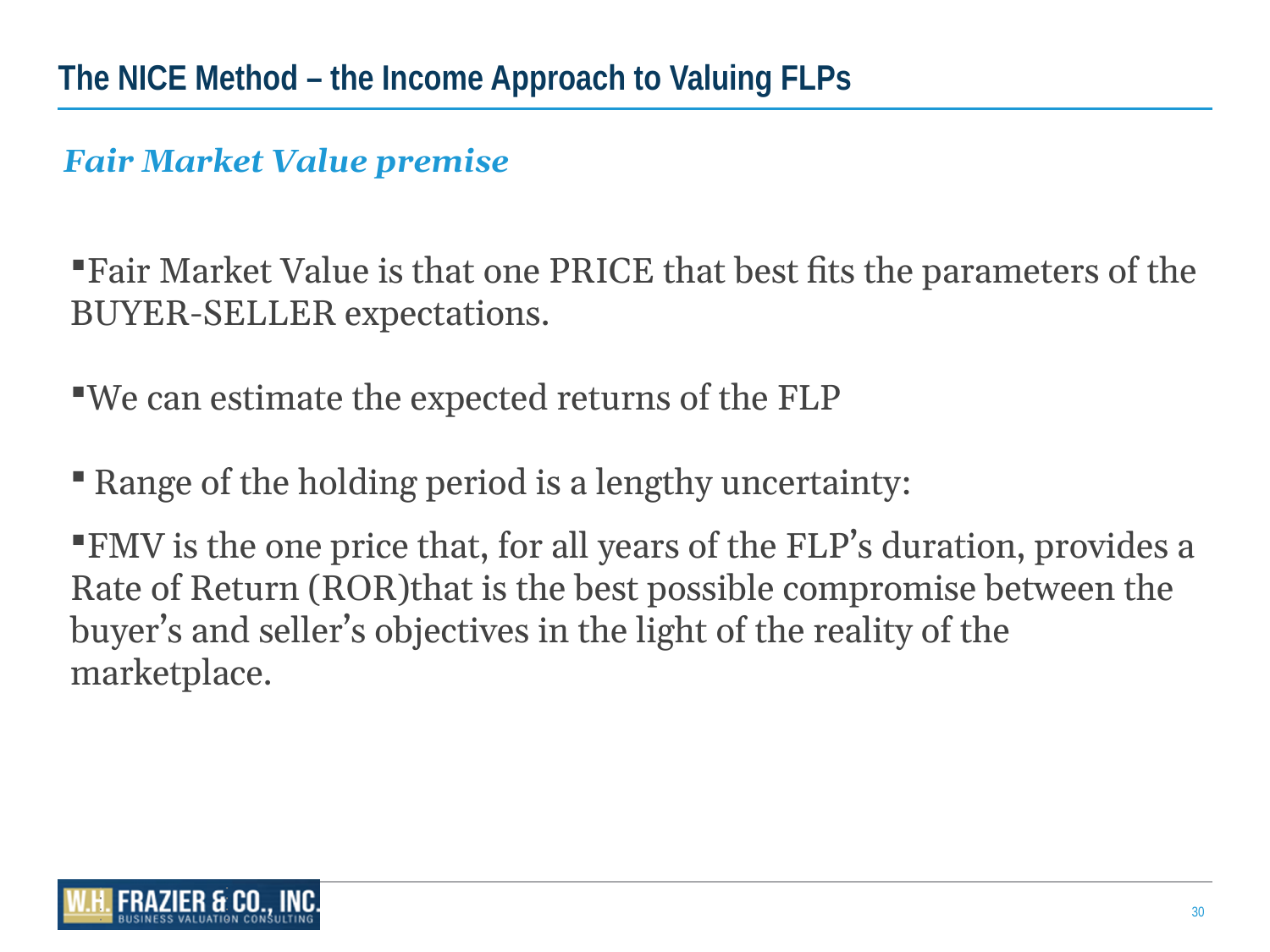

# The NICE Method – the Income Approach to Valuing FLPs
Fair Market Value premise
Fair Market Value is that one PRICE that best fits the parameters of the BUYER-SELLER expectations.
We can estimate the expected returns of the FLP
Range of the holding period is a lengthy uncertainty:
FMV is the one price that, for all years of the FLP’s duration, provides a Rate of Return (ROR)that is the best possible compromise between the buyer’s and seller’s objectives in the light of the reality of the marketplace.

30